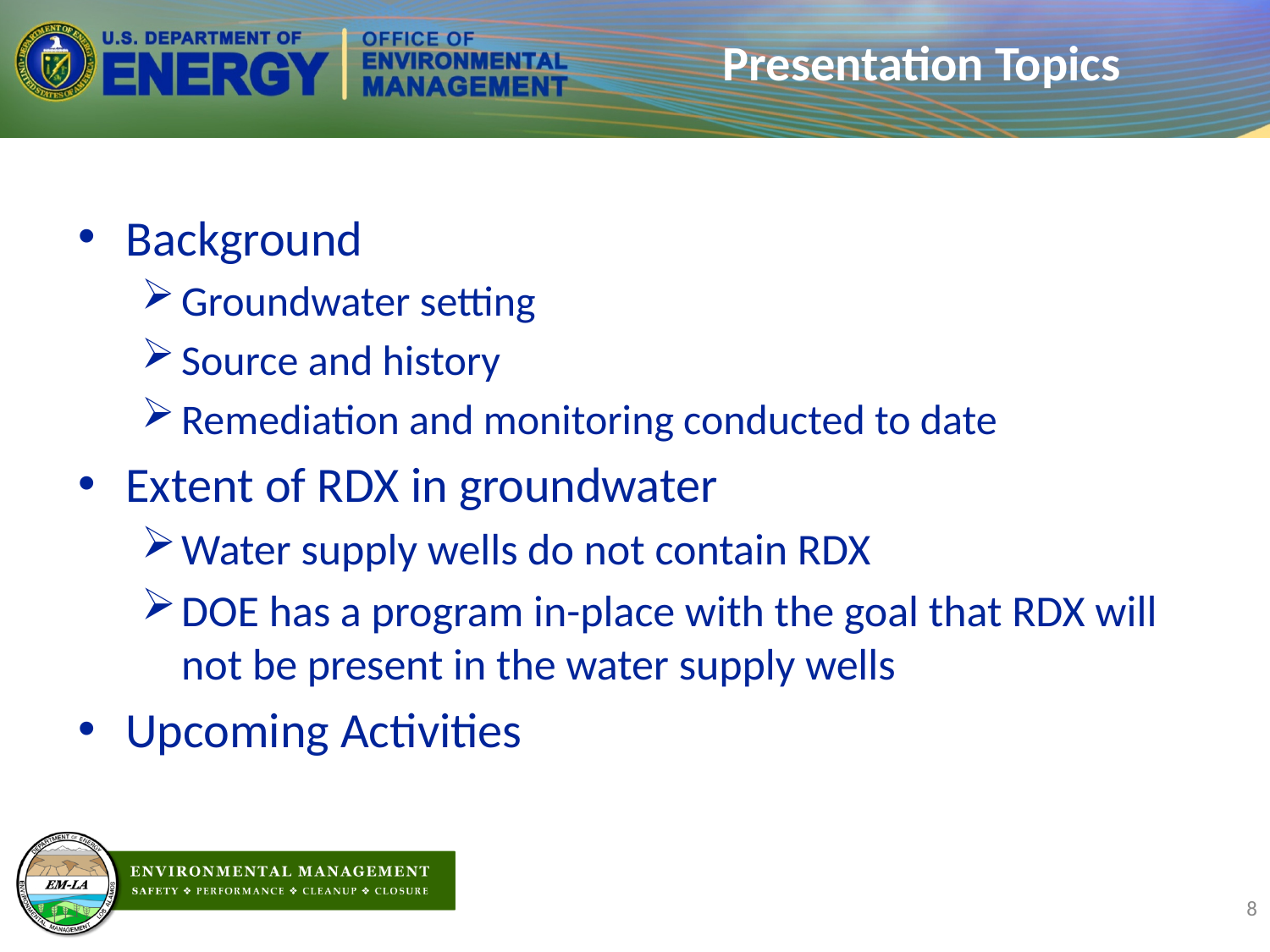

# Presentation Topics
Background
Groundwater setting
Source and history
Remediation and monitoring conducted to date
Extent of RDX in groundwater
Water supply wells do not contain RDX
DOE has a program in-place with the goal that RDX will not be present in the water supply wells
Upcoming Activities
8